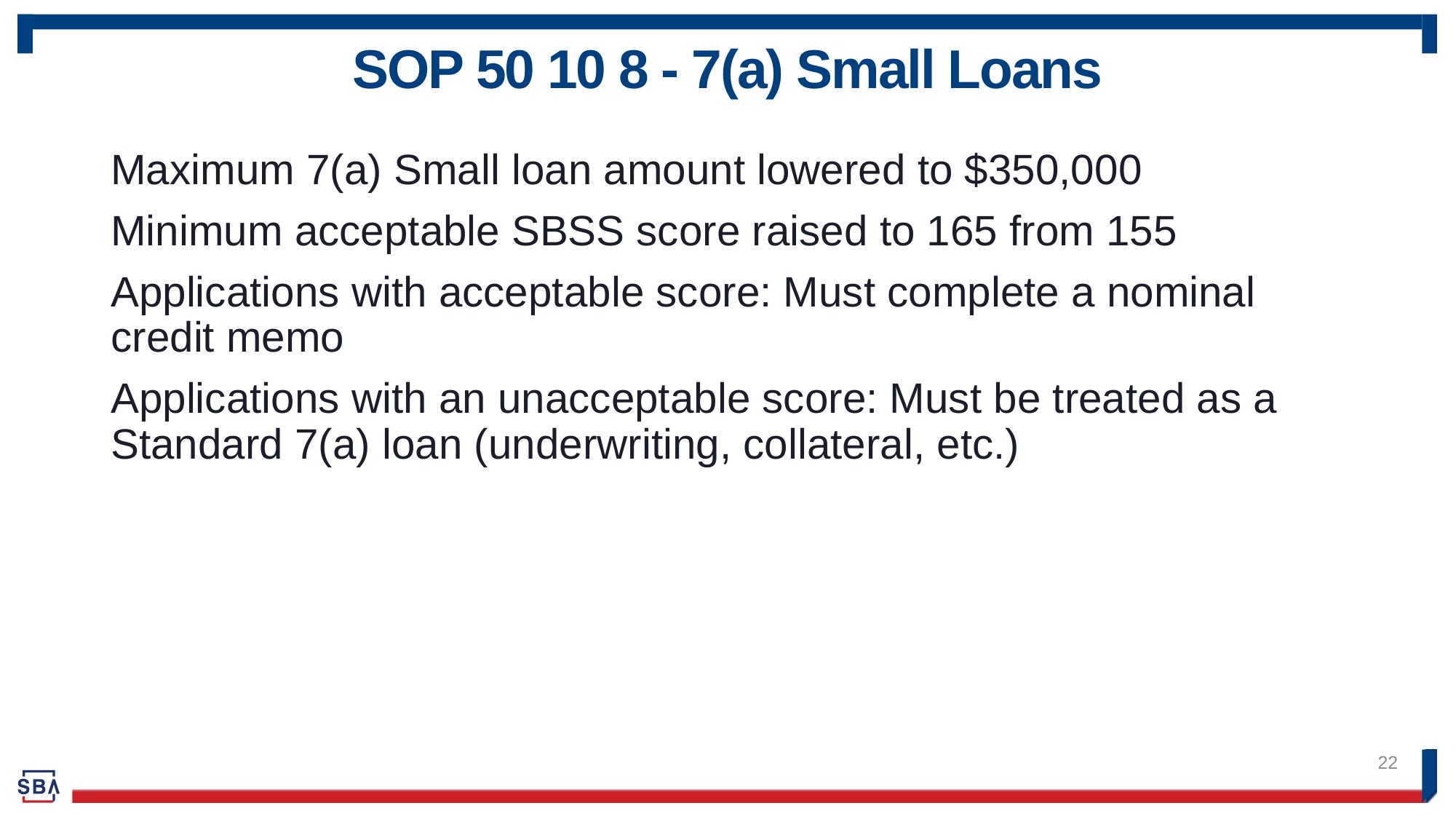

# SOP 50 10 8 - 7(a) Small Loans
Maximum 7(a) Small loan amount lowered to $350,000
Minimum acceptable SBSS score raised to 165 from 155
Applications with acceptable score: Must complete a nominal credit memo
Applications with an unacceptable score: Must be treated as a Standard 7(a) loan (underwriting, collateral, etc.)

22